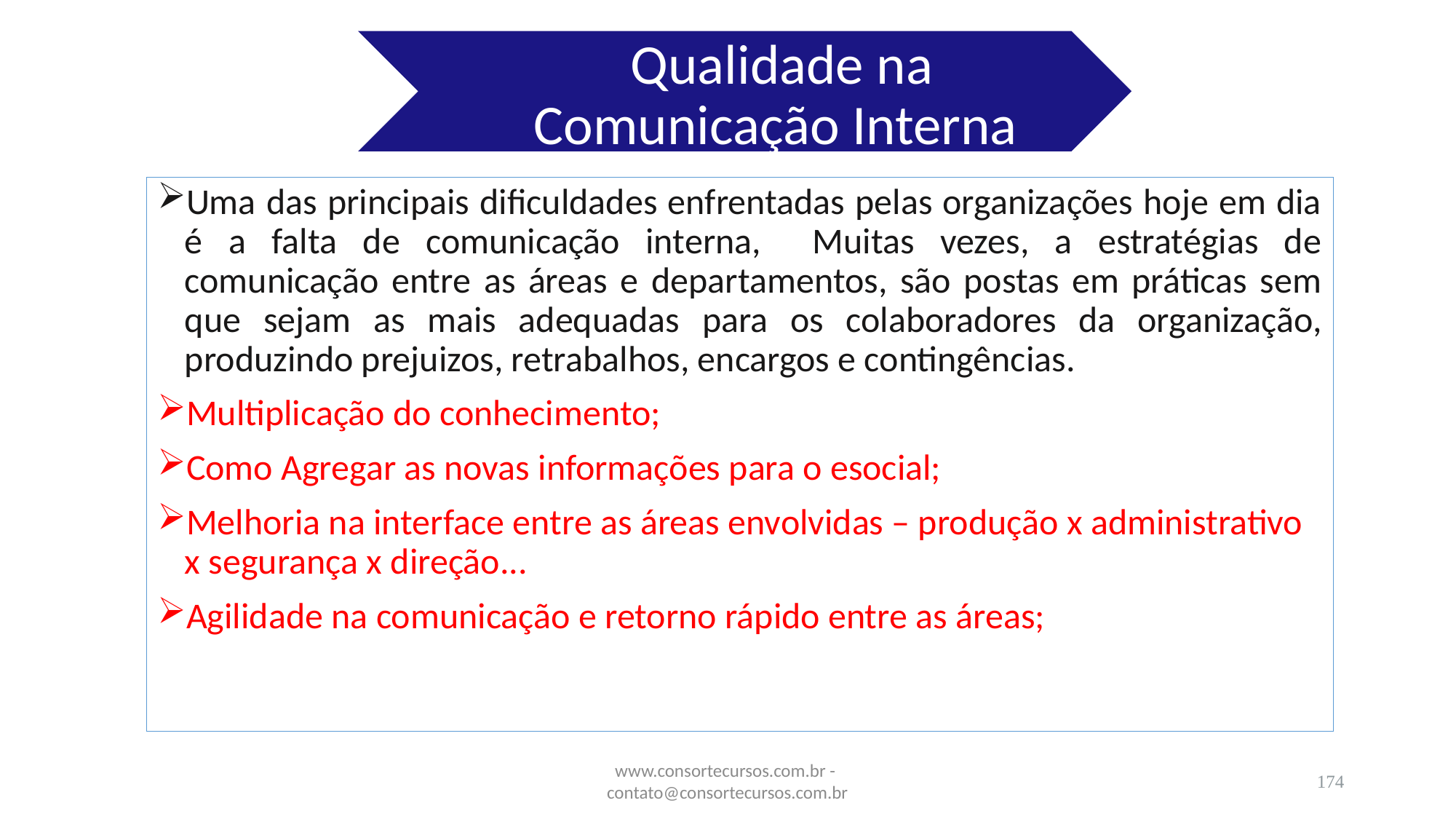

Qualidade na Comunicação Interna
#
Uma das principais dificuldades enfrentadas pelas organizações hoje em dia é a falta de comunicação interna,  Muitas vezes, a estratégias de comunicação entre as áreas e departamentos, são postas em práticas sem que sejam as mais adequadas para os colaboradores da organização, produzindo prejuizos, retrabalhos, encargos e contingências.
Multiplicação do conhecimento;
Como Agregar as novas informações para o esocial;
Melhoria na interface entre as áreas envolvidas – produção x administrativo x segurança x direção...
Agilidade na comunicação e retorno rápido entre as áreas;

www.consortecursos.com.br -  contato@consortecursos.com.br
174